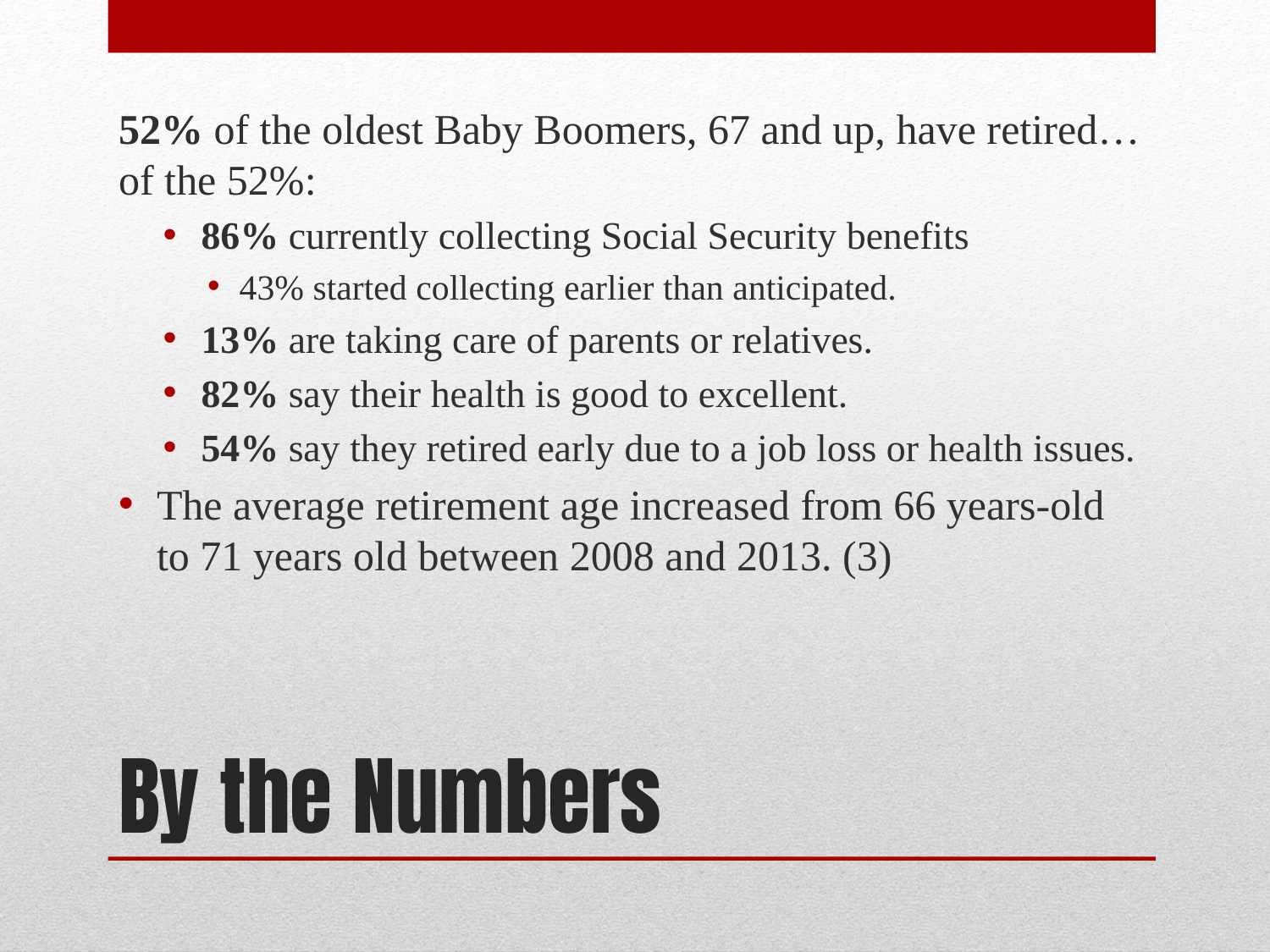

52% of the oldest Baby Boomers, 67 and up, have retired…of the 52%:
86% currently collecting Social Security benefits
43% started collecting earlier than anticipated.
13% are taking care of parents or relatives.
82% say their health is good to excellent.
54% say they retired early due to a job loss or health issues.
The average retirement age increased from 66 years-old to 71 years old between 2008 and 2013. (3)

# By the Numbers